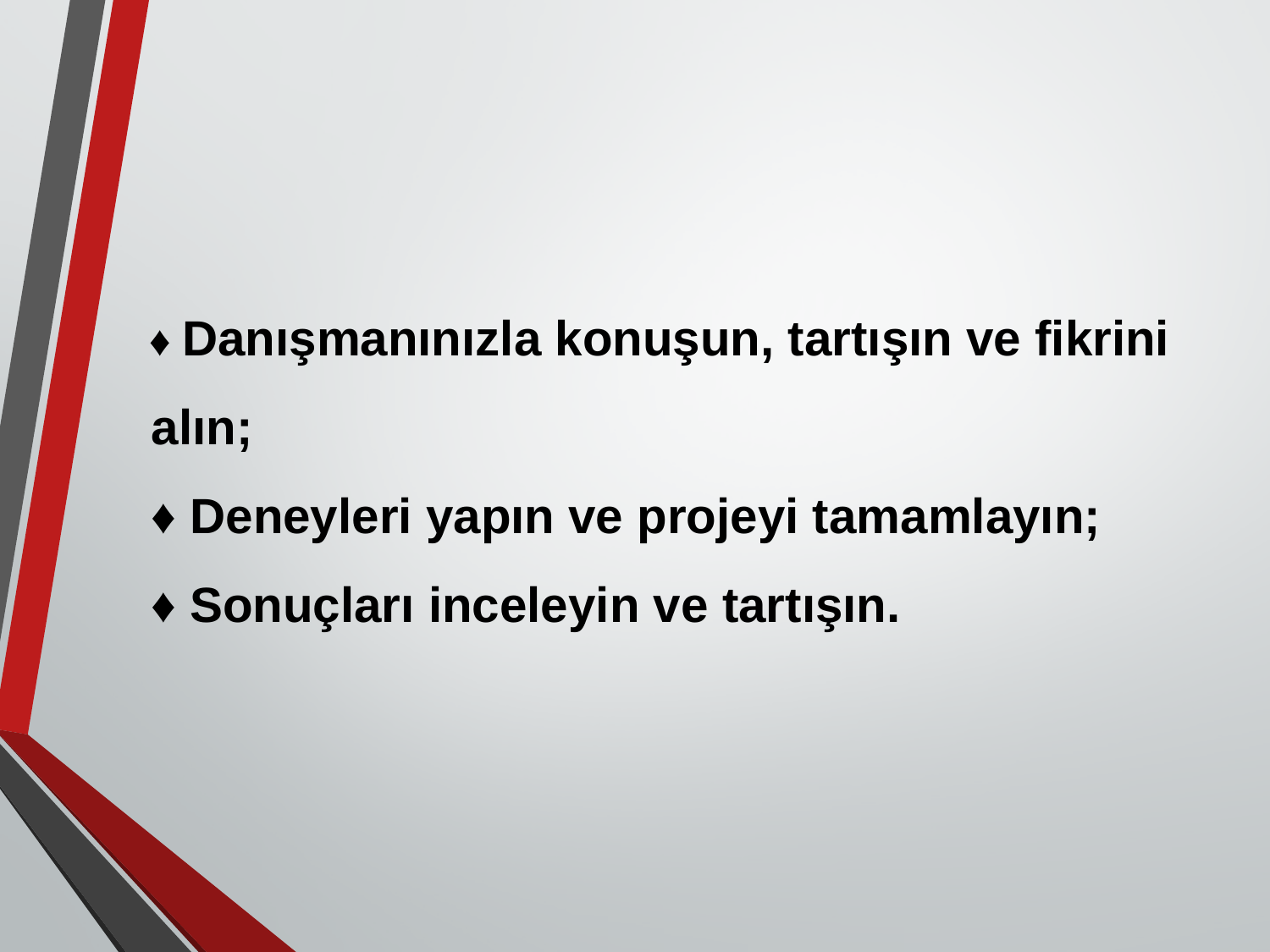

#
♦ Danışmanınızla konuşun, tartışın ve fikrini alın;
♦ Deneyleri yapın ve projeyi tamamlayın;
♦ Sonuçları inceleyin ve tartışın.